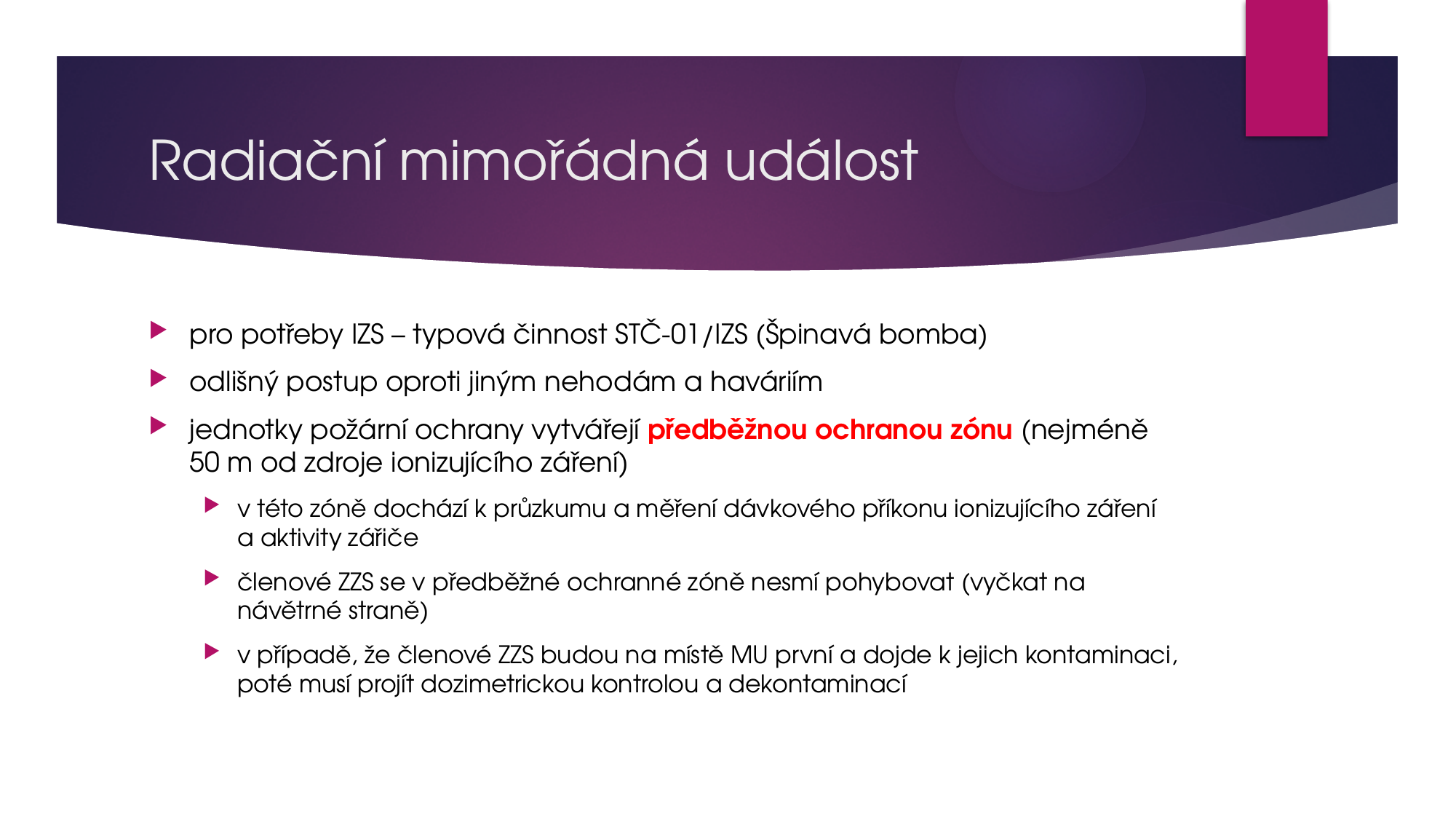

# Radiační mimořádná událost
pro potřeby IZS – typová činnost STČ-01/IZS (Špinavá bomba)
odlišný postup oproti jiným nehodám a haváriím
jednotky požární ochrany vytvářejí předběžnou ochranou zónu (nejméně 50 m od zdroje ionizujícího záření)
v této zóně dochází k průzkumu a měření dávkového příkonu ionizujícího záření a aktivity zářiče
členové ZZS se v předběžné ochranné zóně nesmí pohybovat (vyčkat na návětrné straně)
v případě, že členové ZZS budou na místě MU první a dojde k jejich kontaminaci, poté musí projít dozimetrickou kontrolou a dekontaminací